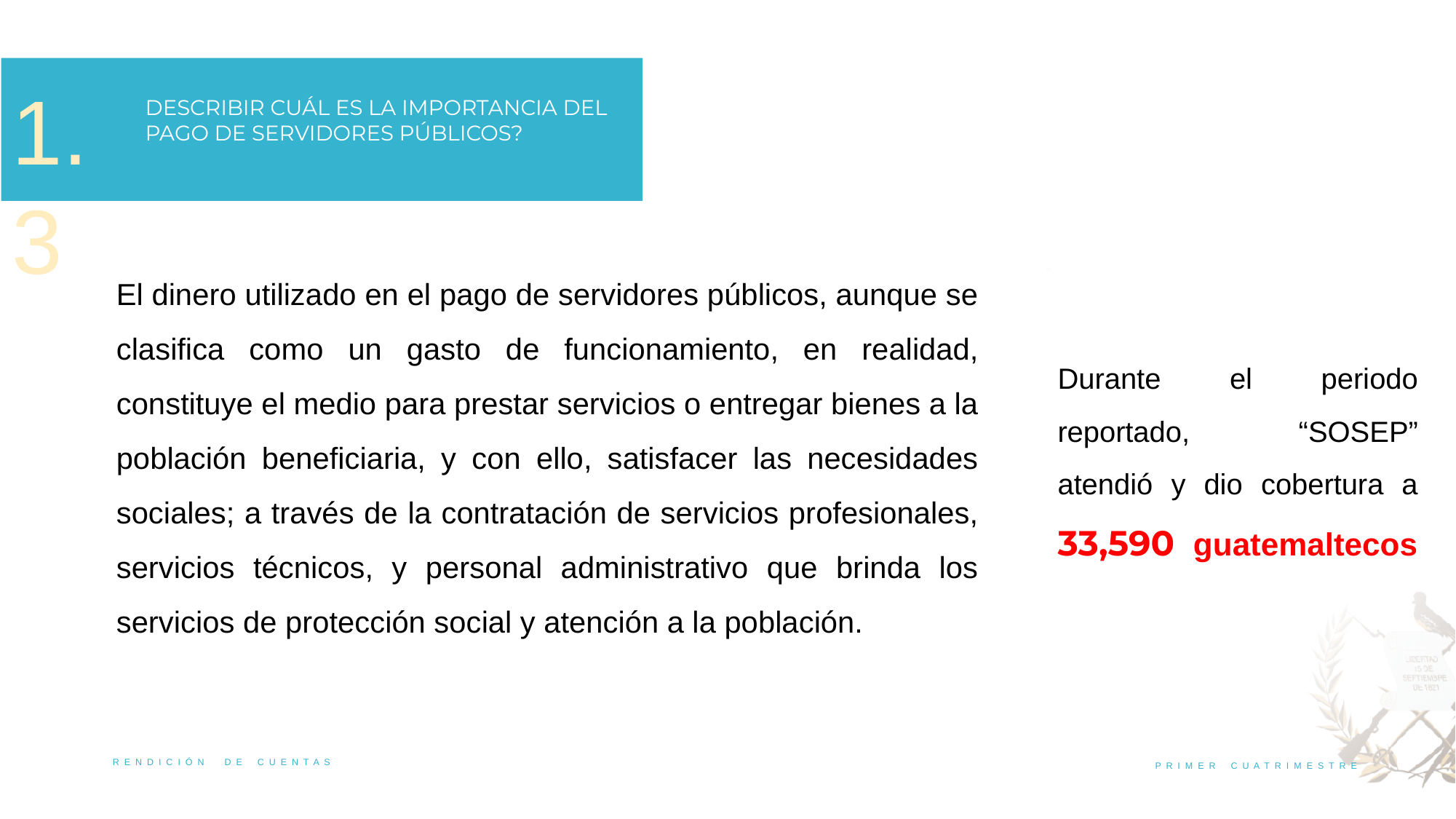

¿

1.3
DESCRIBIR CUÁL ES LA IMPORTANCIA DEL PAGO DE SERVIDORES PÚBLICOS?
El dinero utilizado en el pago de servidores públicos, aunque se clasifica como un gasto de funcionamiento, en realidad, constituye el medio para prestar servicios o entregar bienes a la población beneficiaria, y con ello, satisfacer las necesidades sociales; a través de la contratación de servicios profesionales, servicios técnicos, y personal administrativo que brinda los servicios de protección social y atención a la población.
Durante el periodo reportado, “SOSEP” atendió y dio cobertura a 33,590  guatemaltecos